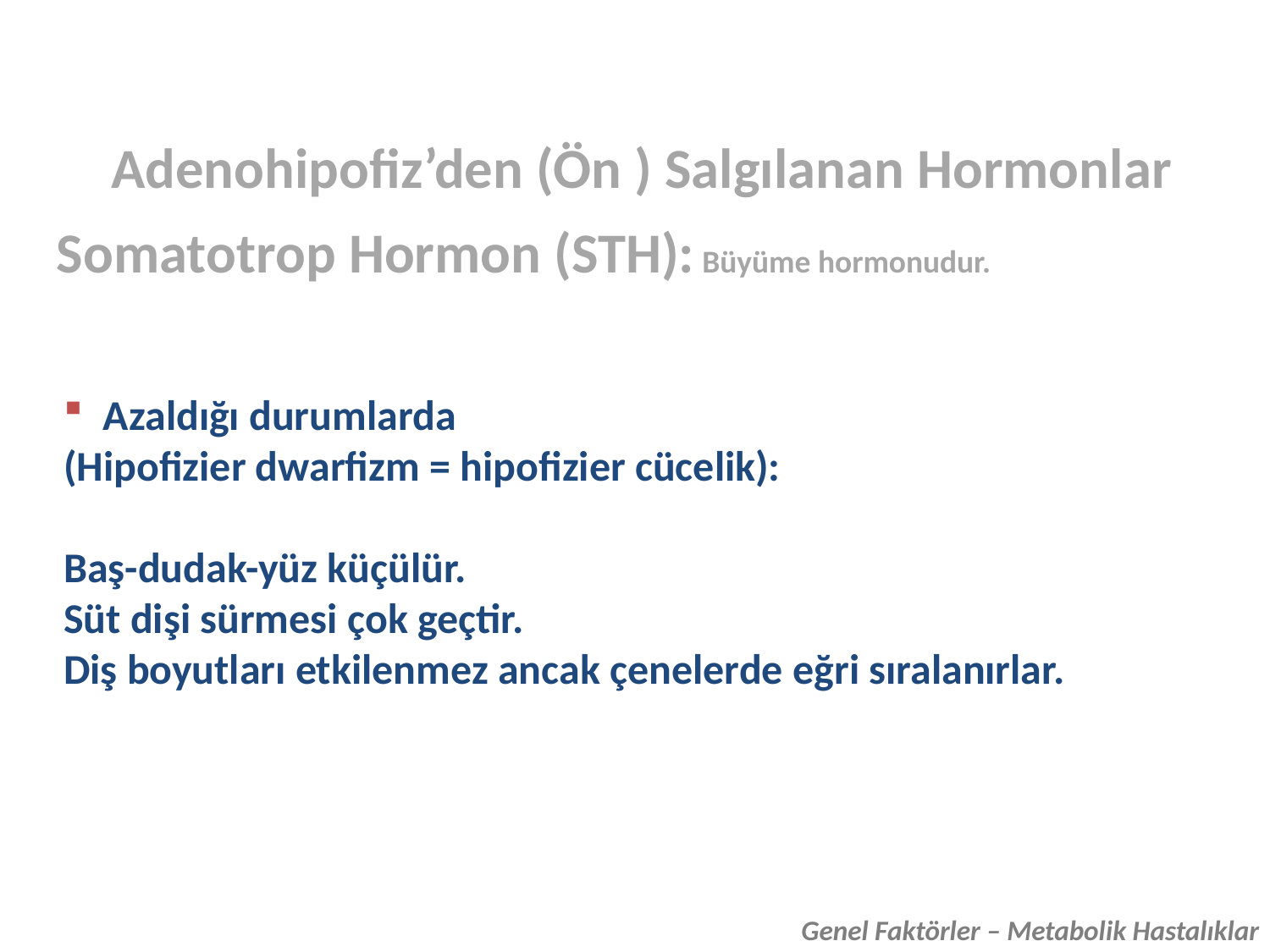

Adenohipofiz’den (Ön ) Salgılanan Hormonlar

Somatotrop Hormon (STH): Büyüme hormonudur.

 Azaldığı durumlarda
(Hipofizier dwarfizm = hipofizier cücelik):

Baş-dudak-yüz küçülür.
Süt dişi sürmesi çok geçtir.
Diş boyutları etkilenmez ancak çenelerde eğri sıralanırlar.
Genel Faktörler – Metabolik Hastalıklar